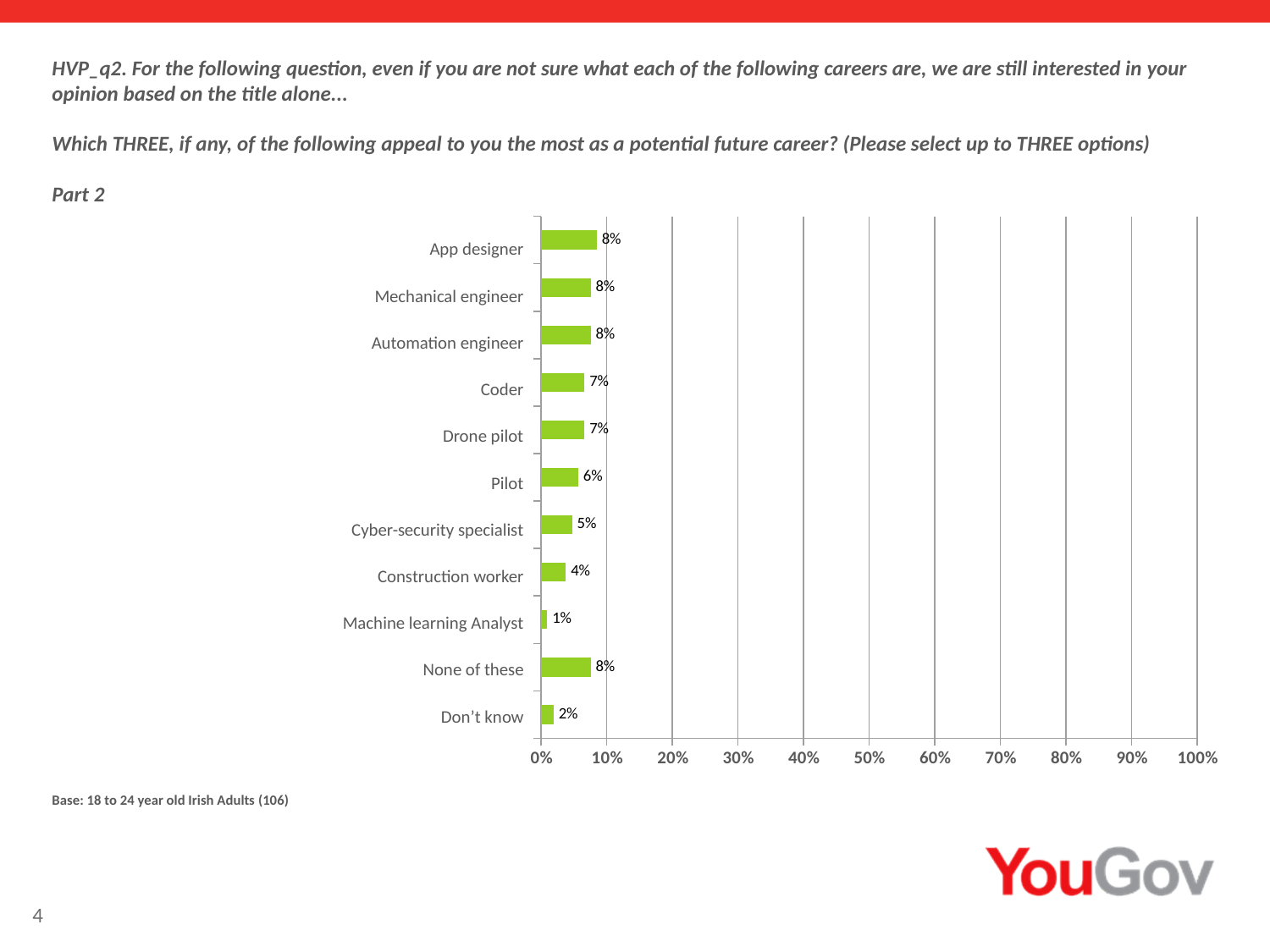

HVP_q2. For the following question, even if you are not sure what each of the following careers are, we are still interested in your opinion based on the title alone...

Which THREE, if any, of the following appeal to you the most as a potential future career? (Please select up to THREE options)

Part 2

### Chart

| Category | Base |
|---|---|
| Don’t know | 0.0189 |
| None of these | 0.0755 |
| Machine learning Analyst | 0.0094 |
| Construction worker | 0.0377 |
| Cyber-security specialist | 0.0472 |
| Pilot | 0.0566 |
| Drone pilot | 0.066 |
| Coder | 0.066 |
| Automation engineer | 0.0755 |
| Mechanical engineer | 0.0755 |
| App designer | 0.0849 |
App designer
Mechanical engineer
Automation engineer
Coder
Drone pilot
Pilot
Cyber-security specialist
Construction worker
Machine learning Analyst
None of these
Don’t know
Base: 18 to 24 year old Irish Adults (106)